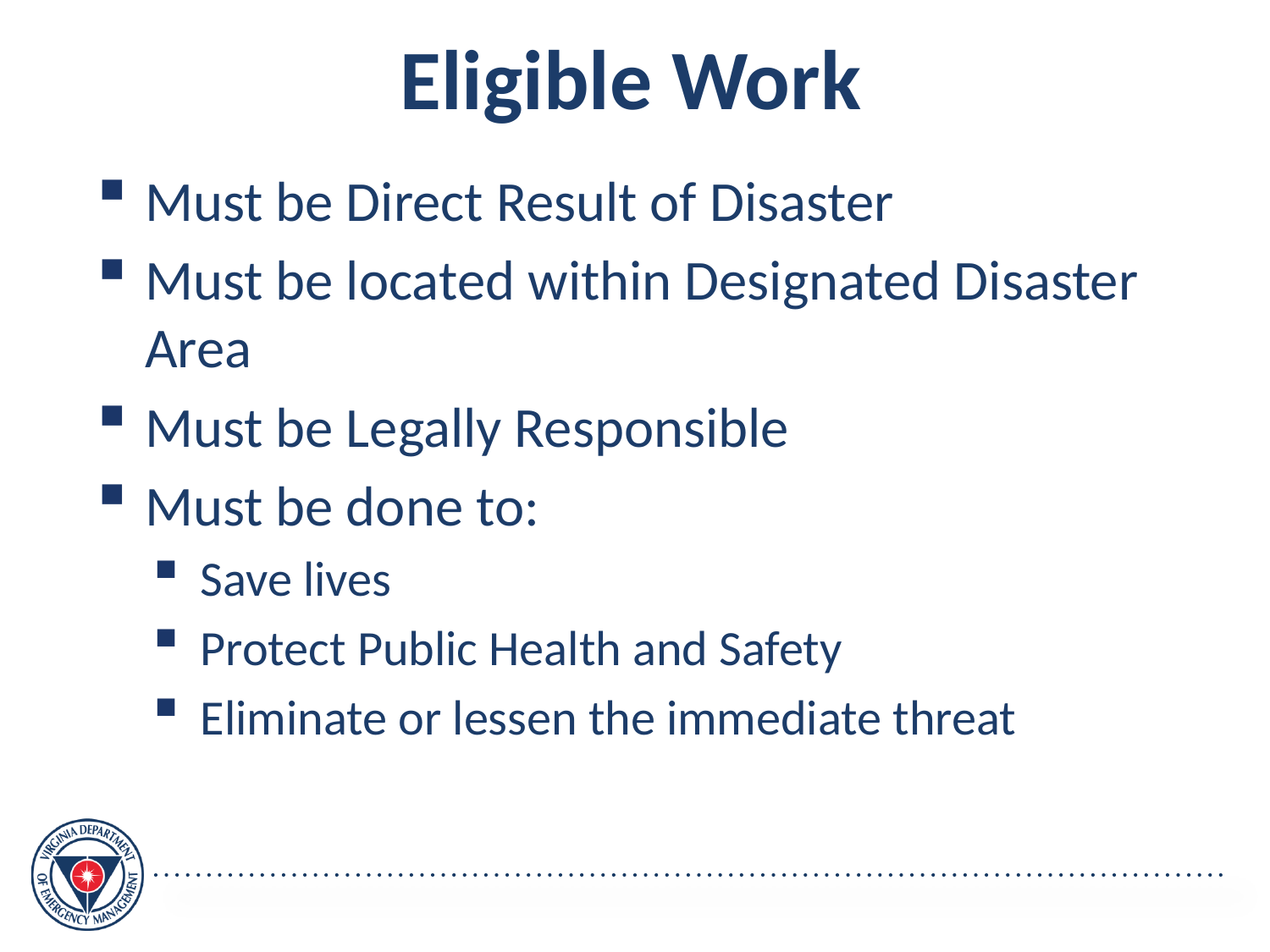

Eligible Work
Must be Direct Result of Disaster
Must be located within Designated Disaster Area
Must be Legally Responsible
Must be done to:
Save lives
Protect Public Health and Safety
Eliminate or lessen the immediate threat